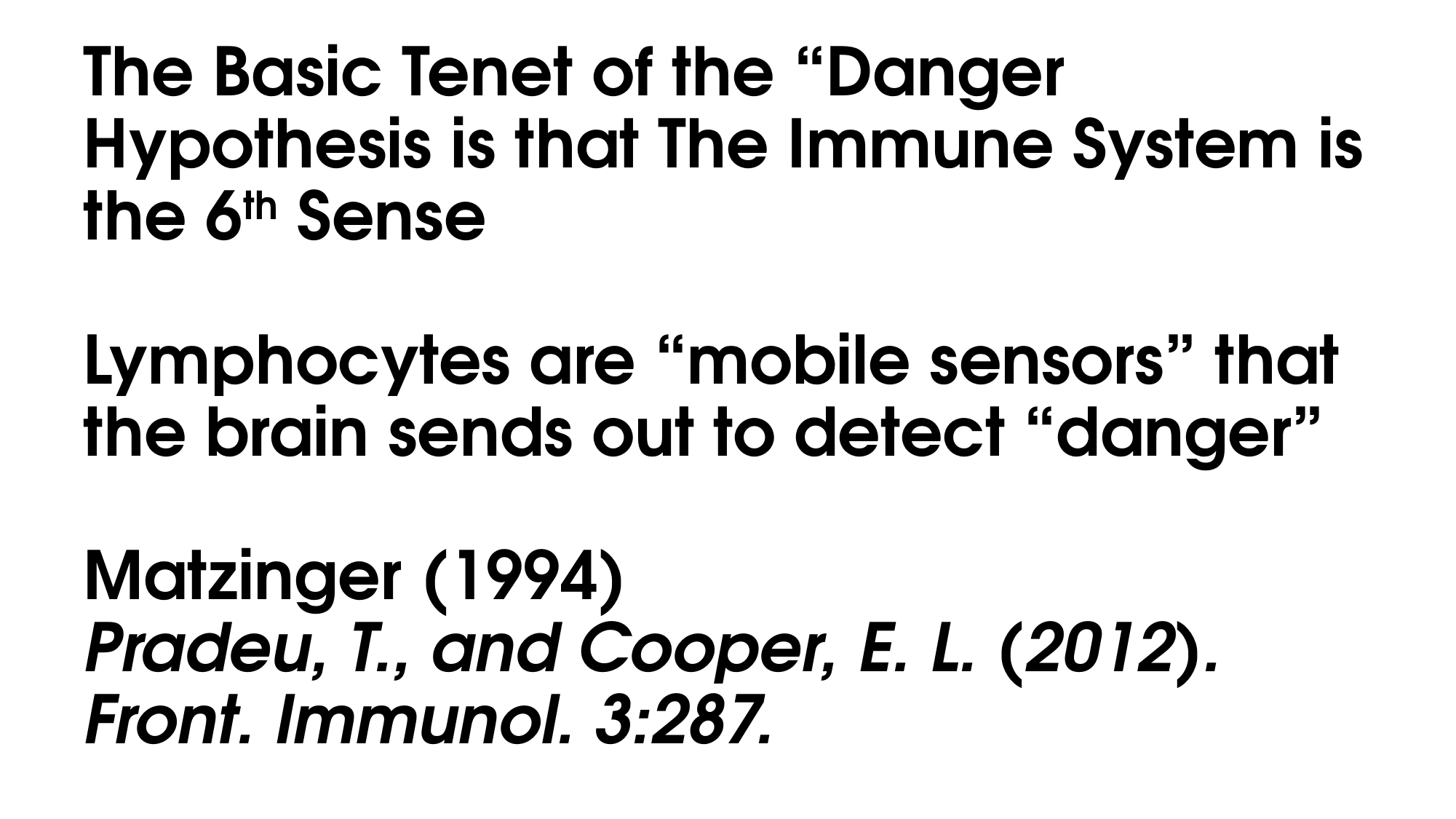

# The Basic Tenet of the “Danger Hypothesis is that The Immune System is the 6th Sense Lymphocytes are “mobile sensors” that the brain sends out to detect “danger” Matzinger (1994) Pradeu, T., and Cooper, E. L. (2012). Front. Immunol. 3:287.